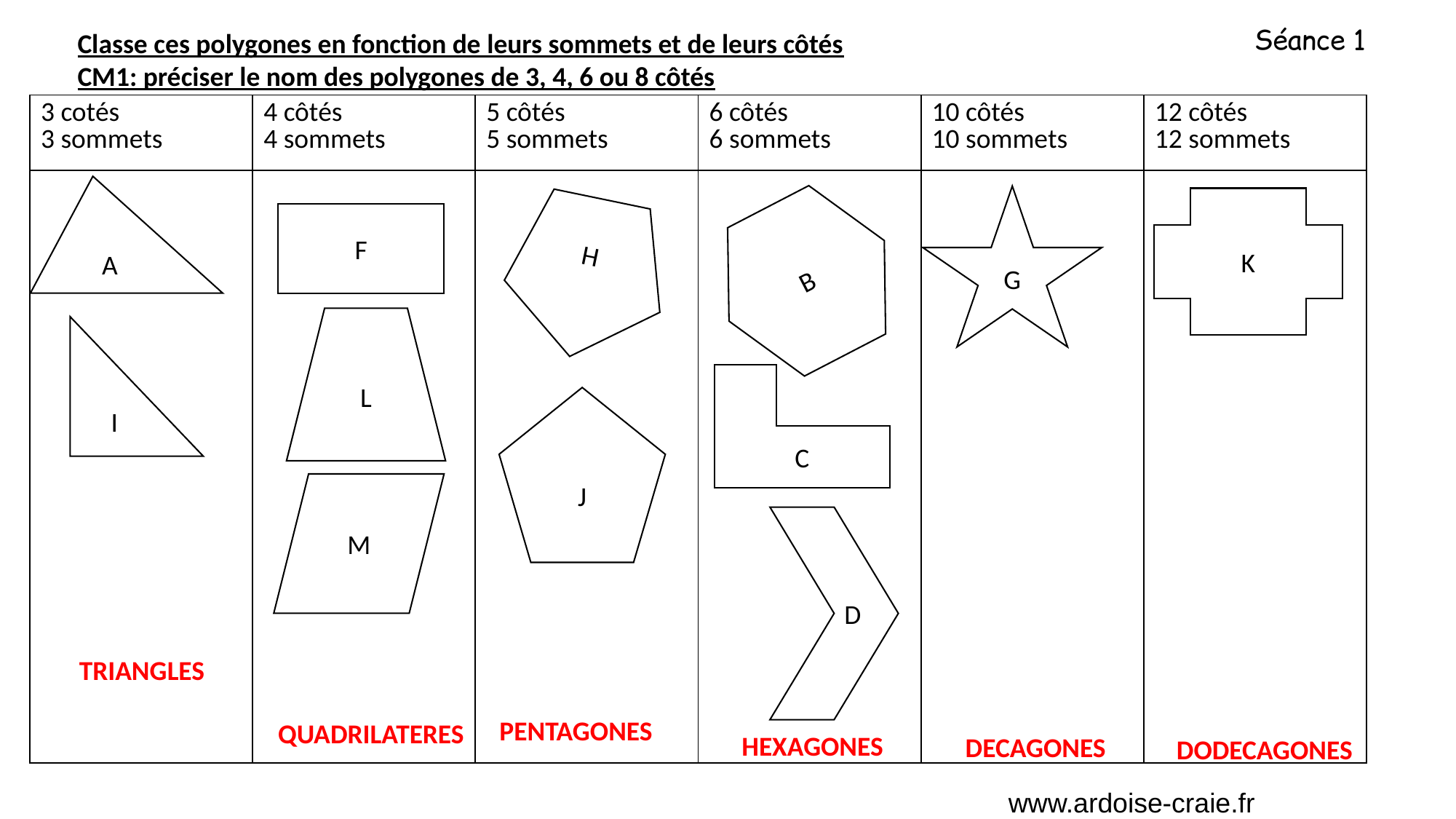

Séance 1
Classe ces polygones en fonction de leurs sommets et de leurs côtés
CM1: préciser le nom des polygones de 3, 4, 6 ou 8 côtés
| 3 cotés 3 sommets | 4 côtés 4 sommets | 5 côtés 5 sommets | 6 côtés 6 sommets | 10 côtés 10 sommets | 12 côtés 12 sommets |
| --- | --- | --- | --- | --- | --- |
|  |  |  |  |  |  |
A
G
K
B
H
F
L
I
C
J
M
      D
TRIANGLES
PENTAGONES
QUADRILATERES
HEXAGONES
DECAGONES
DODECAGONES
www.ardoise-craie.fr